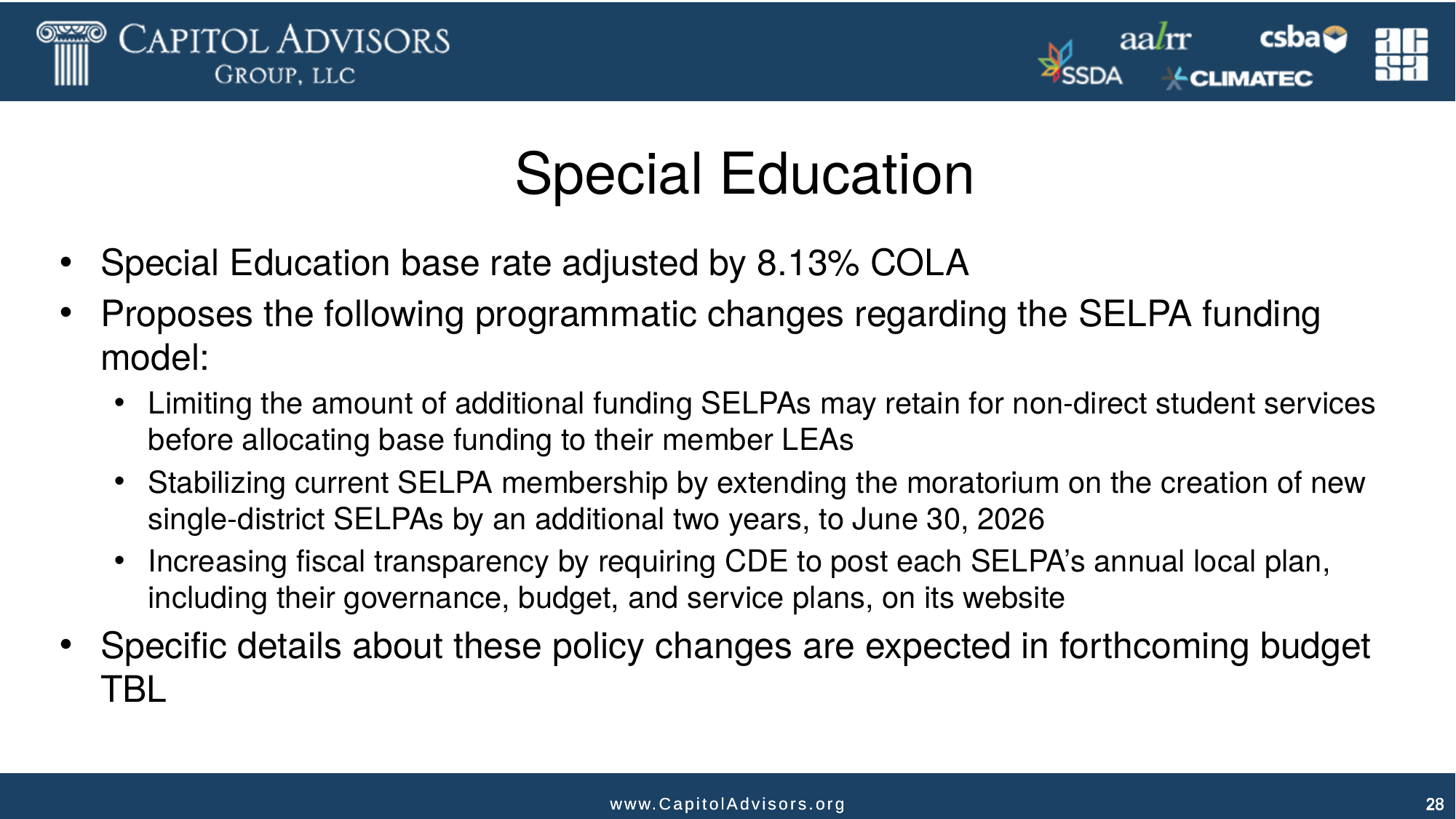

# Special Education
Special Education base rate adjusted by 8.13% COLA
Proposes the following programmatic changes regarding the SELPA funding model:
Limiting the amount of additional funding SELPAs may retain for non-direct student services before allocating base funding to their member LEAs
Stabilizing current SELPA membership by extending the moratorium on the creation of new single-district SELPAs by an additional two years, to June 30, 2026
Increasing fiscal transparency by requiring CDE to post each SELPA’s annual local plan, including their governance, budget, and service plans, on its website
Specific details about these policy changes are expected in forthcoming budget TBL
28